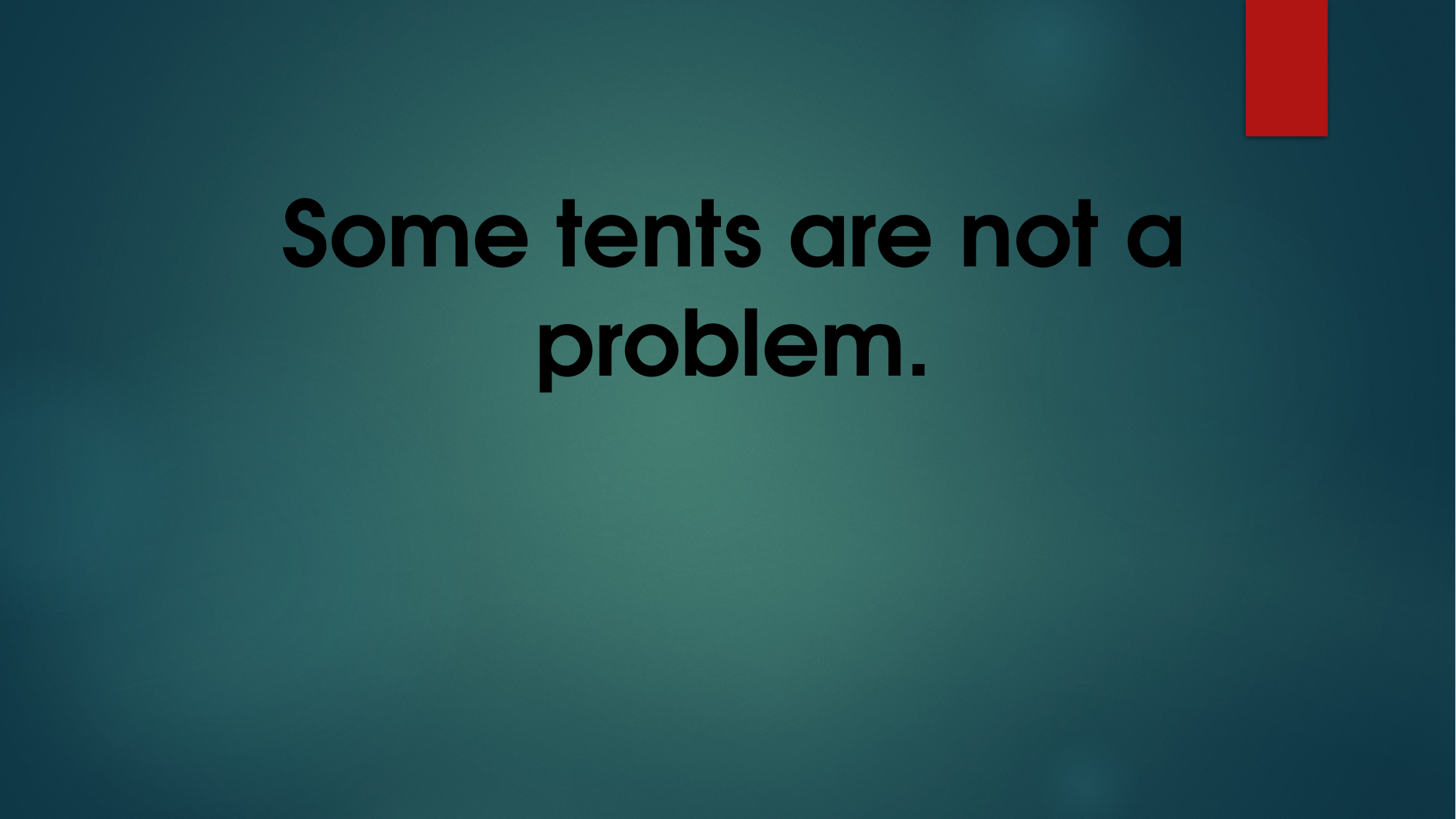

# Some tents are not a problem.